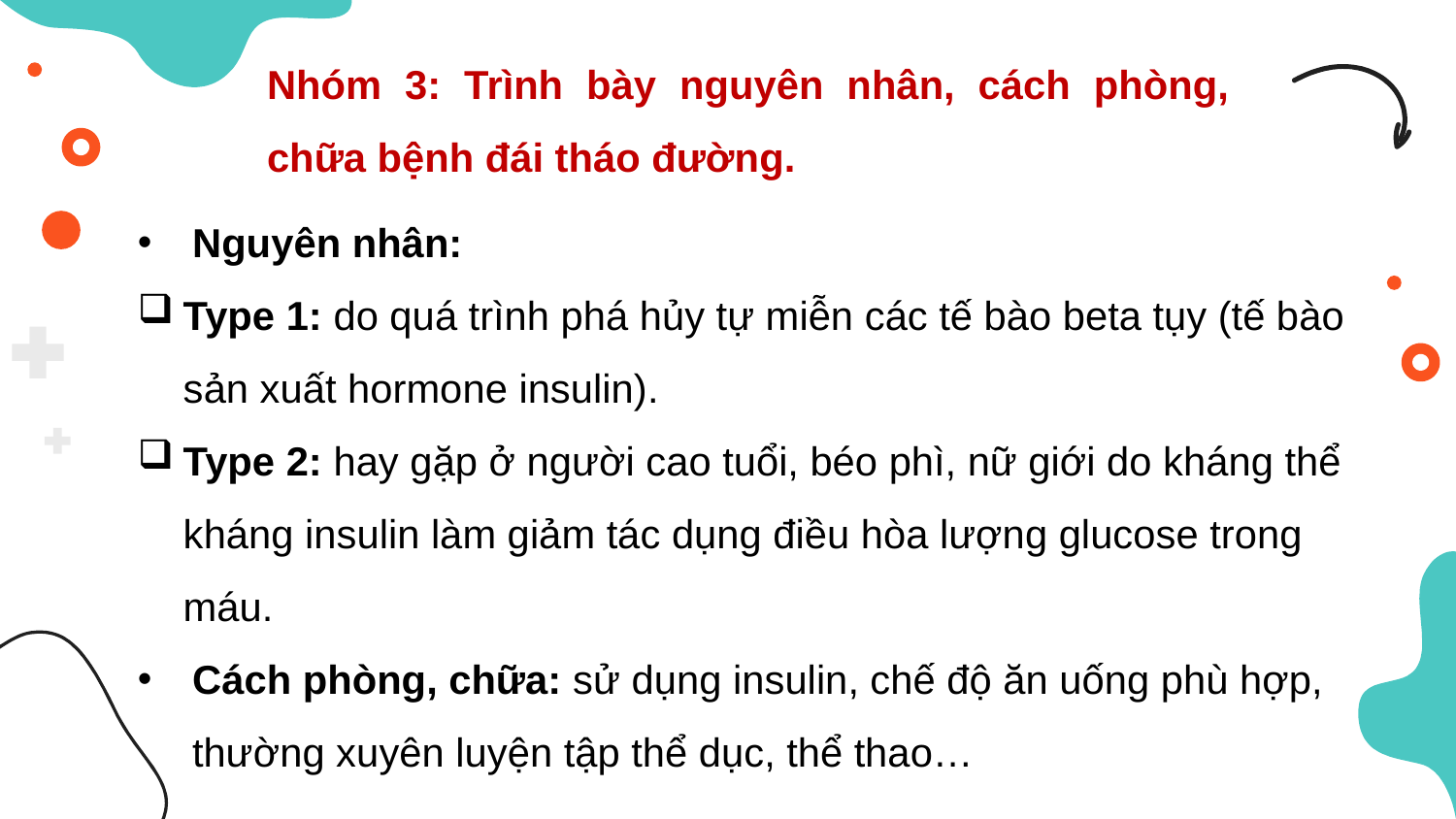

Nhóm 3: Trình bày nguyên nhân, cách phòng, chữa bệnh đái tháo đường.
Nguyên nhân:
Type 1: do quá trình phá hủy tự miễn các tế bào beta tụy (tế bào sản xuất hormone insulin).
Type 2: hay gặp ở người cao tuổi, béo phì, nữ giới do kháng thể kháng insulin làm giảm tác dụng điều hòa lượng glucose trong máu.
Cách phòng, chữa: sử dụng insulin, chế độ ăn uống phù hợp, thường xuyên luyện tập thể dục, thể thao…